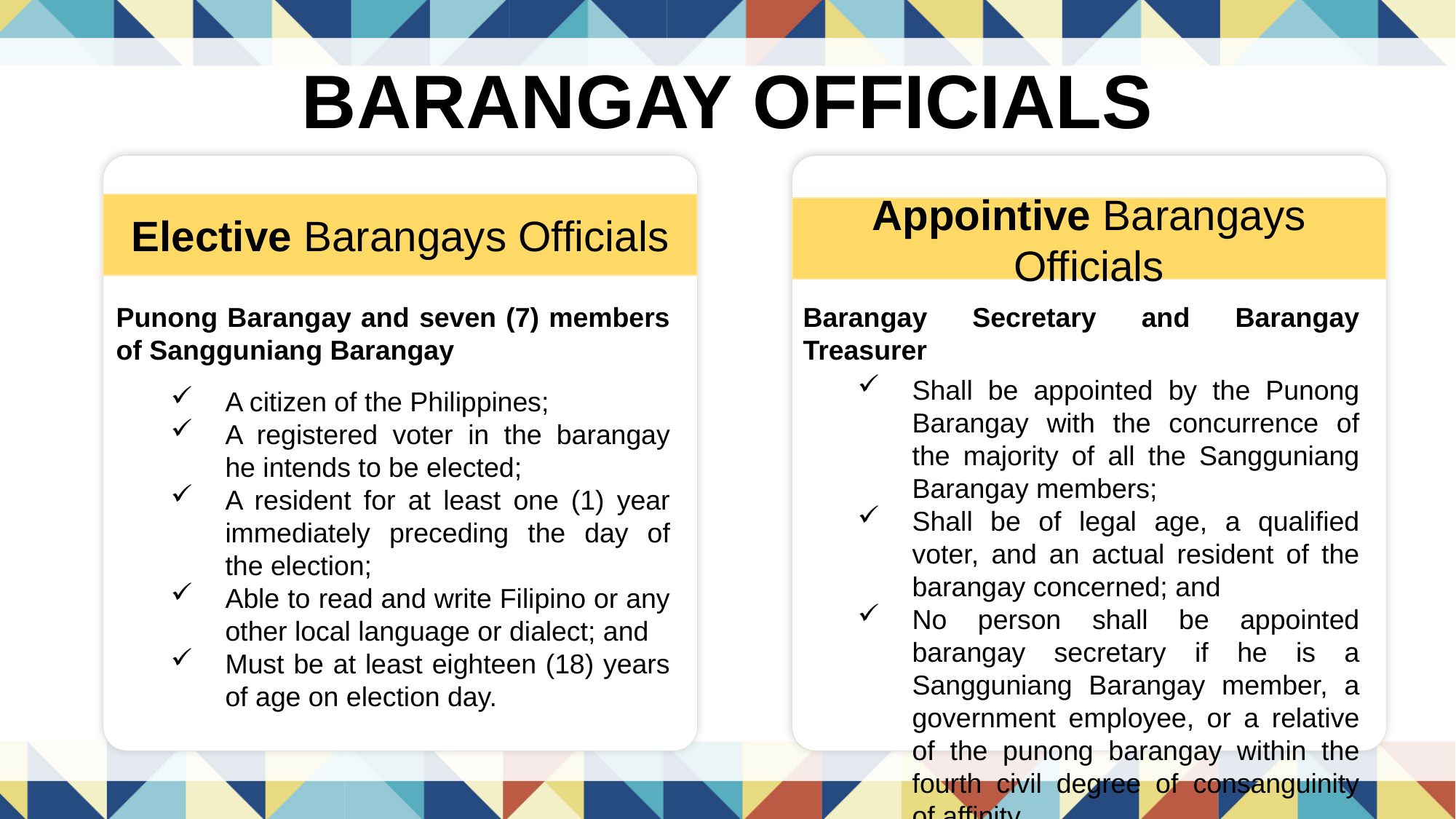

BARANGAY OFFICIALS

Elective Barangays Officials
Appointive Barangays Officials
Punong Barangay and seven (7) members of Sangguniang Barangay

A citizen of the Philippines;
A registered voter in the barangay he intends to be elected;
A resident for at least one (1) year immediately preceding the day of the election;
Able to read and write Filipino or any other local language or dialect; and
Must be at least eighteen (18) years of age on election day.

Barangay Secretary and Barangay Treasurer

Shall be appointed by the Punong Barangay with the concurrence of the majority of all the Sangguniang Barangay members;
Shall be of legal age, a qualified voter, and an actual resident of the barangay concerned; and
No person shall be appointed barangay secretary if he is a Sangguniang Barangay member, a government employee, or a relative of the punong barangay within the fourth civil degree of consanguinity of affinity.